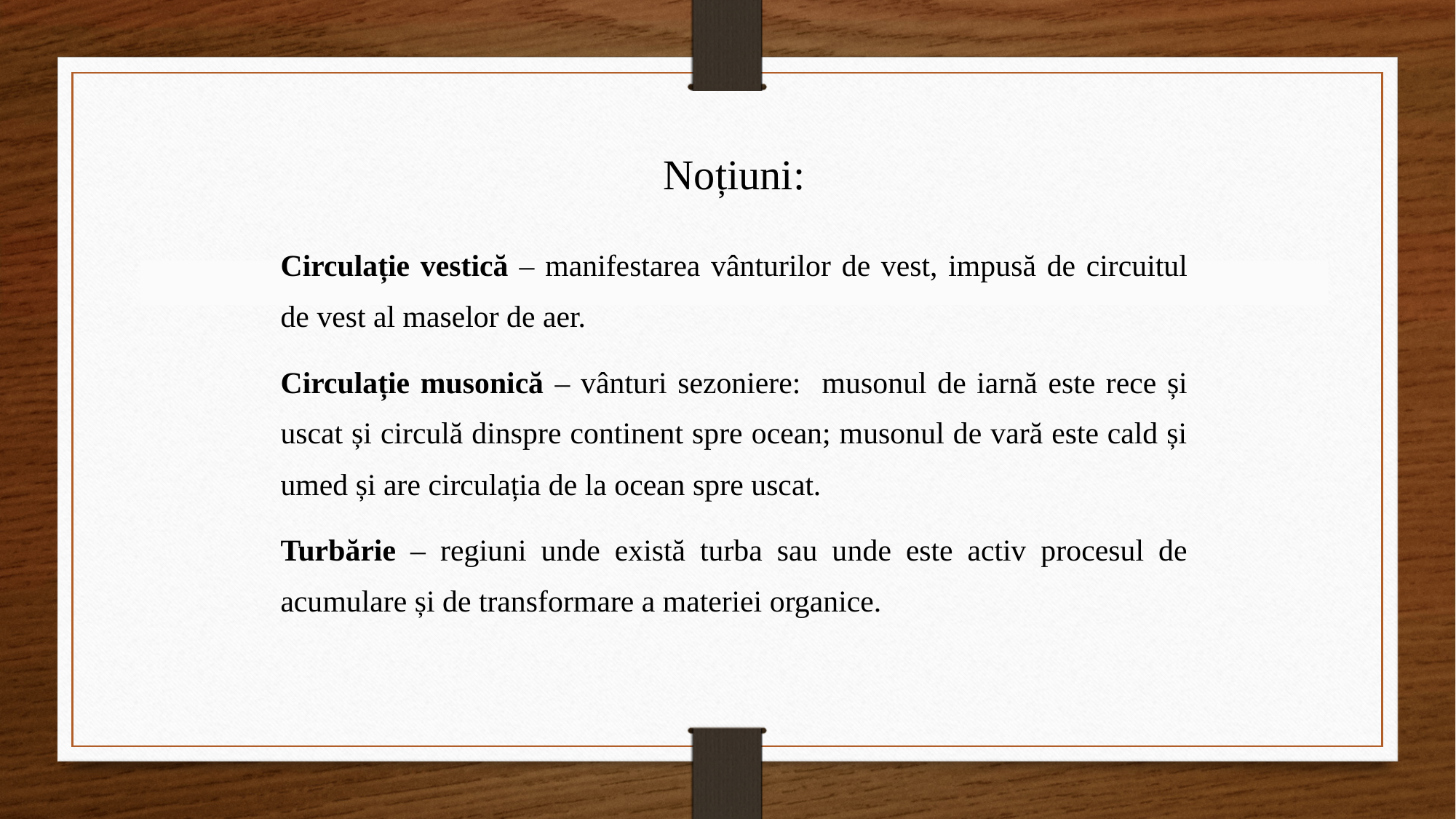

# Noțiuni:
Circulație vestică – manifestarea vânturilor de vest, impusă de circuitul de vest al maselor de aer.
Circulație musonică – vânturi sezoniere:  musonul de iarnă este rece și uscat și circulă dinspre continent spre ocean; musonul de vară este cald și umed și are circulația de la ocean spre uscat.
Turbărie – regiuni unde există turba sau unde este activ procesul de acumulare și de transformare a materiei organice.